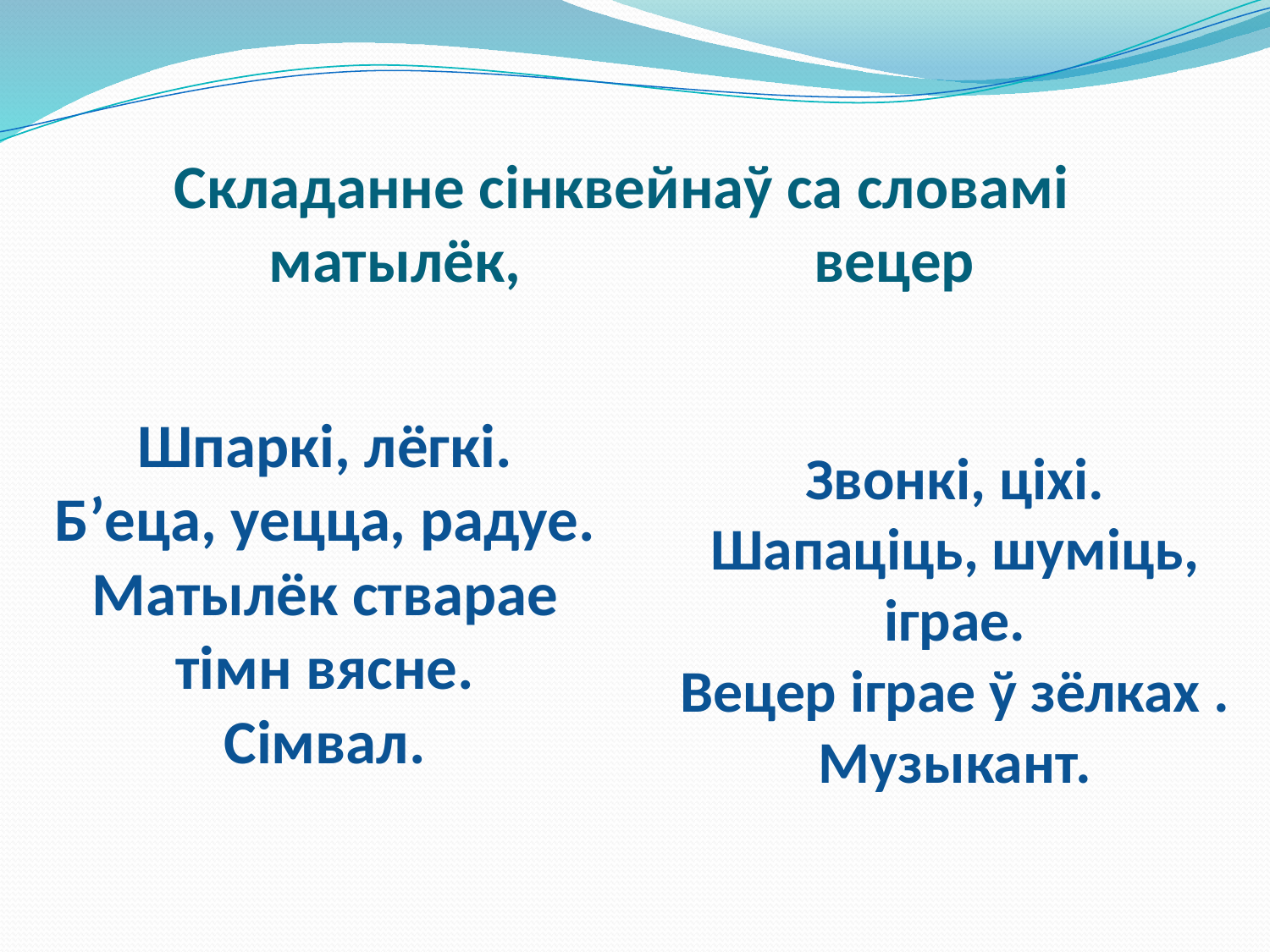

# Складанне сінквейнаў са словамі матылёк,                     вецер
Шпаркі, лёгкі.
Б’еца, уецца, радуе.
Матылёк стварае тімн вясне.
Сімвал.
Звонкі, ціхі.
Шапаціць, шуміць, іграе.
Вецер іграе ў зёлках .
Музыкант.